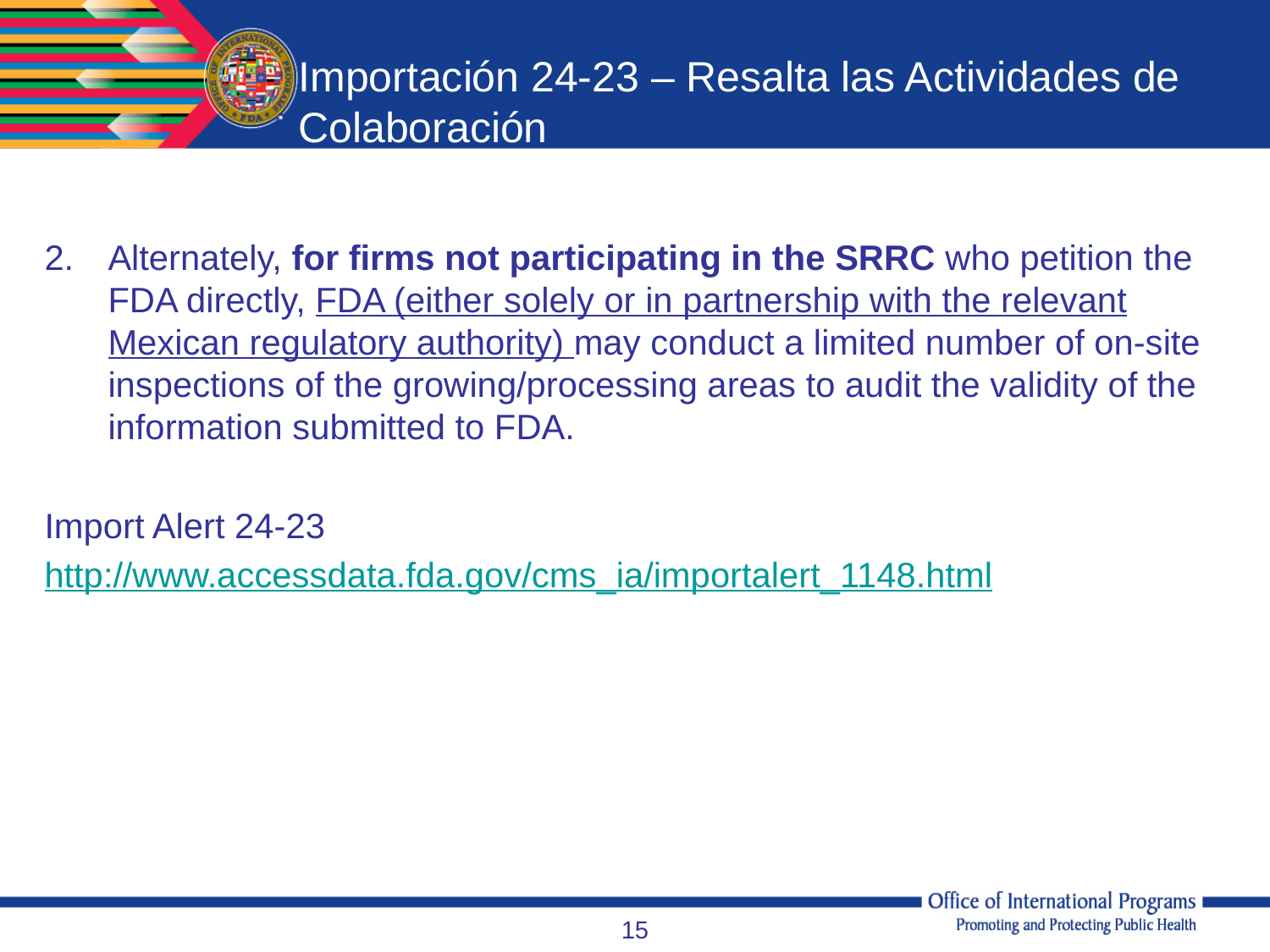

# Importación 24-23 – Resalta las Actividades de Colaboración
Alternately, for firms not participating in the SRRC who petition the FDA directly, FDA (either solely or in partnership with the relevant Mexican regulatory authority) may conduct a limited number of on-site inspections of the growing/processing areas to audit the validity of the information submitted to FDA.

Import Alert 24-23
http://www.accessdata.fda.gov/cms_ia/importalert_1148.html

15